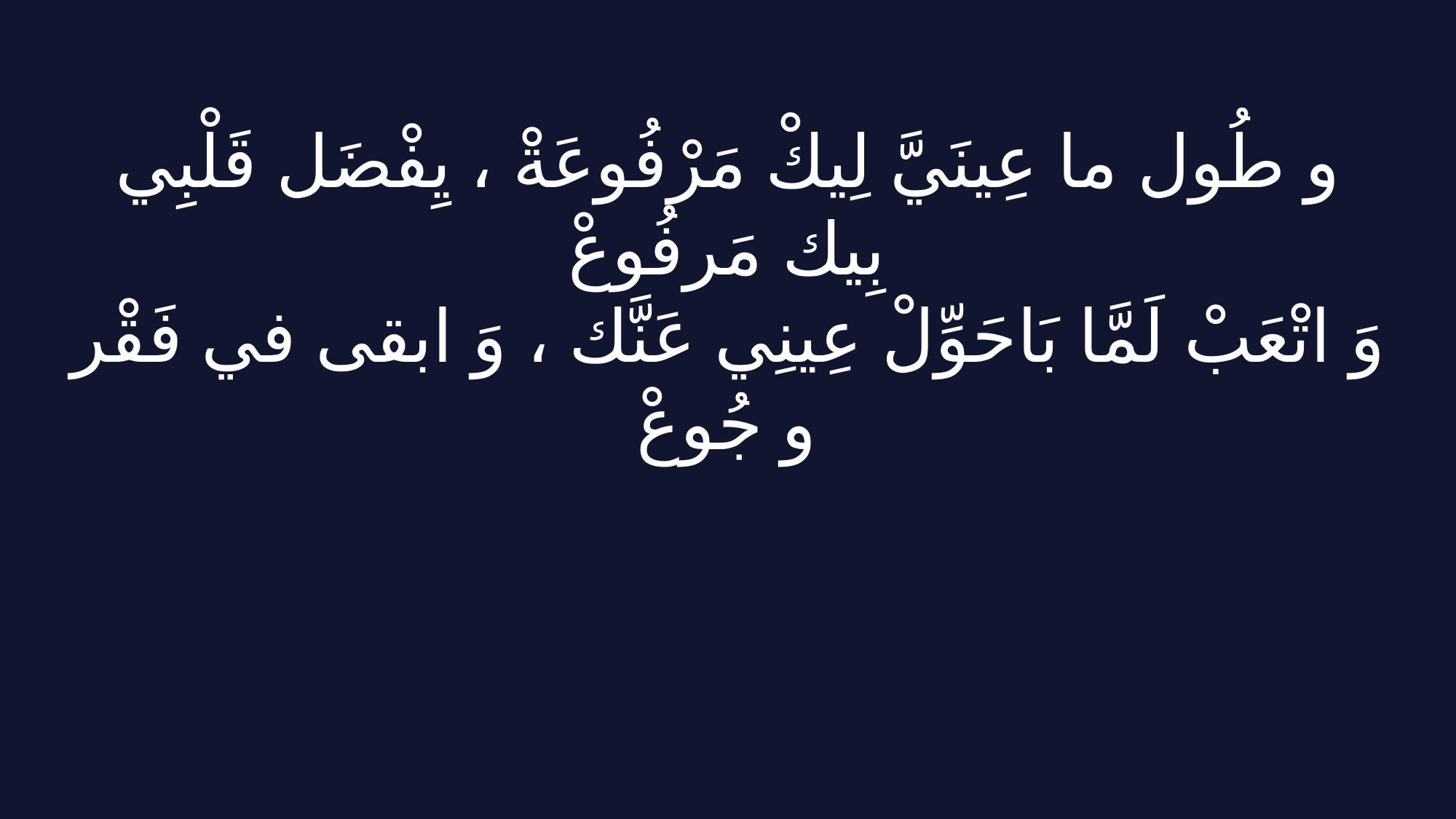

و طُول ما عِينَيَّ لِيكْ مَرْفُوعَةْ ، يِفْضَل قَلْبِي بِيك مَرفُوعْ
وَ اتْعَبْ لَمَّا بَاحَوِّلْ عِينِي عَنَّك ، وَ ابقى في فَقْر و جُوعْ